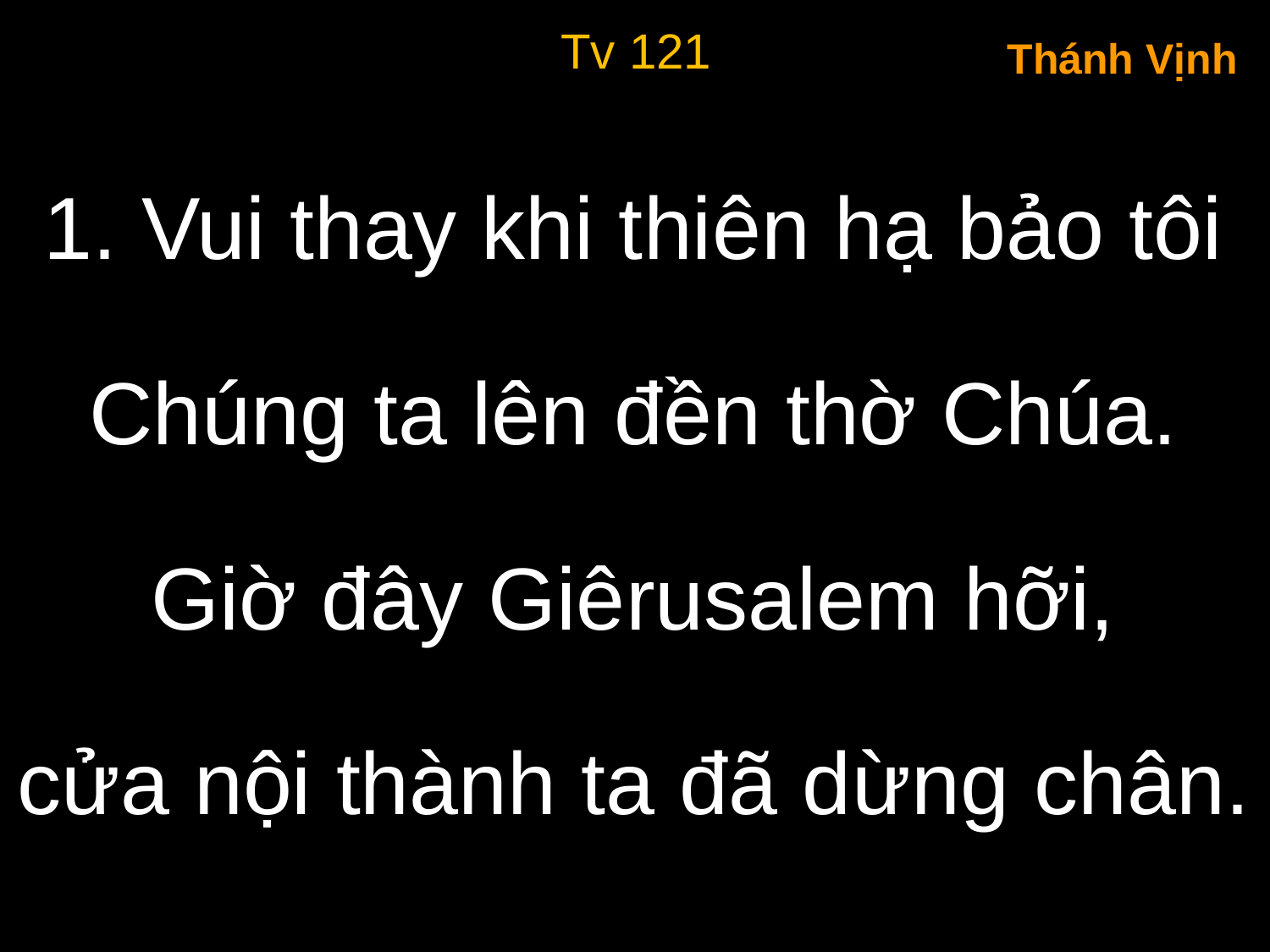

Tv 121
Thánh Vịnh
1. Vui thay khi thiên hạ bảo tôi
Chúng ta lên đền thờ Chúa.
Giờ đây Giêrusalem hỡi,
cửa nội thành ta đã dừng chân.